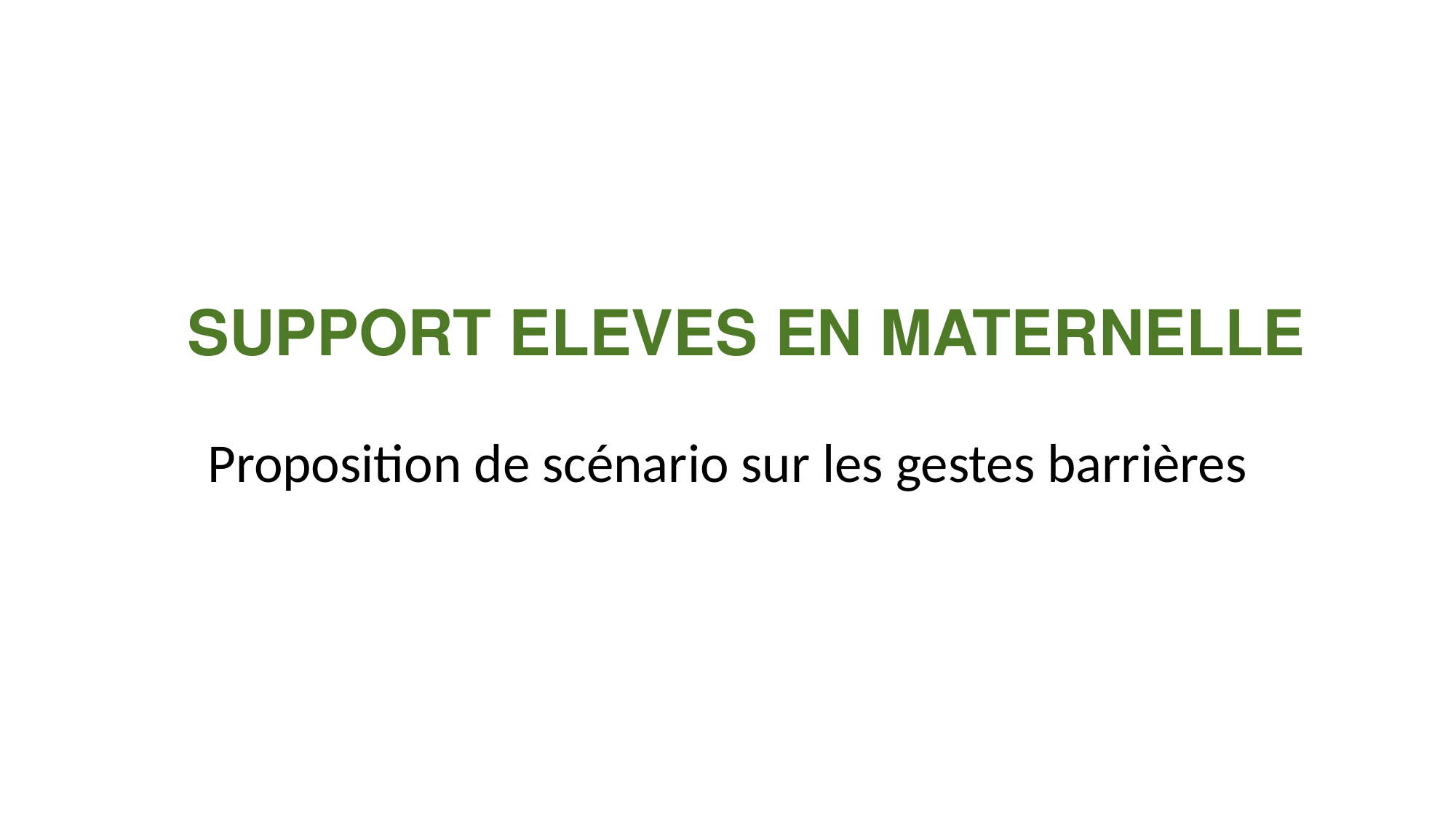

# SUPPORT ELEVES EN MATERNELLE
Proposition de scénario sur les gestes barrières